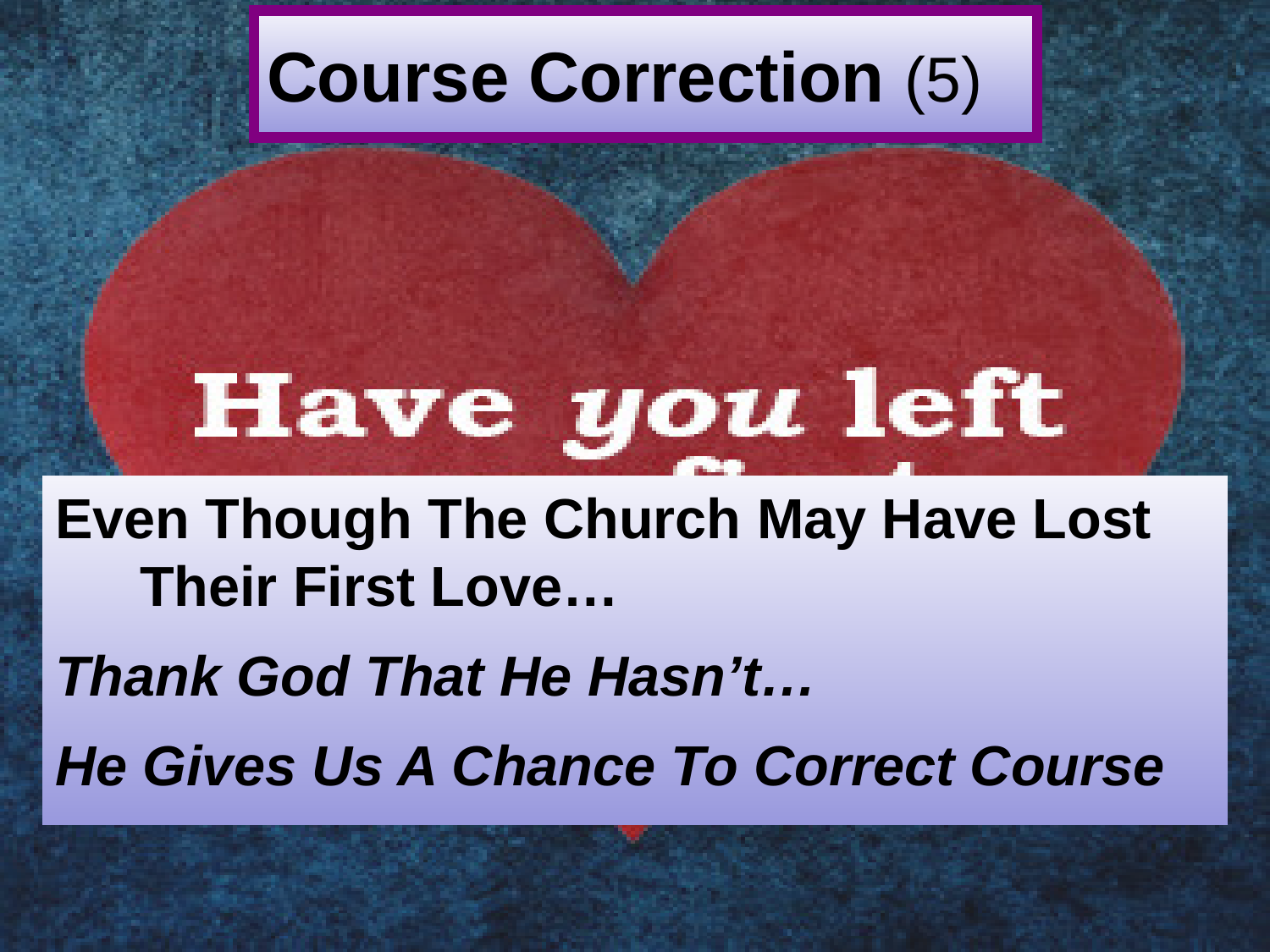

# Course Correction (5)
Even Though The Church May Have Lost Their First Love…
Thank God That He Hasn’t…
He Gives Us A Chance To Correct Course